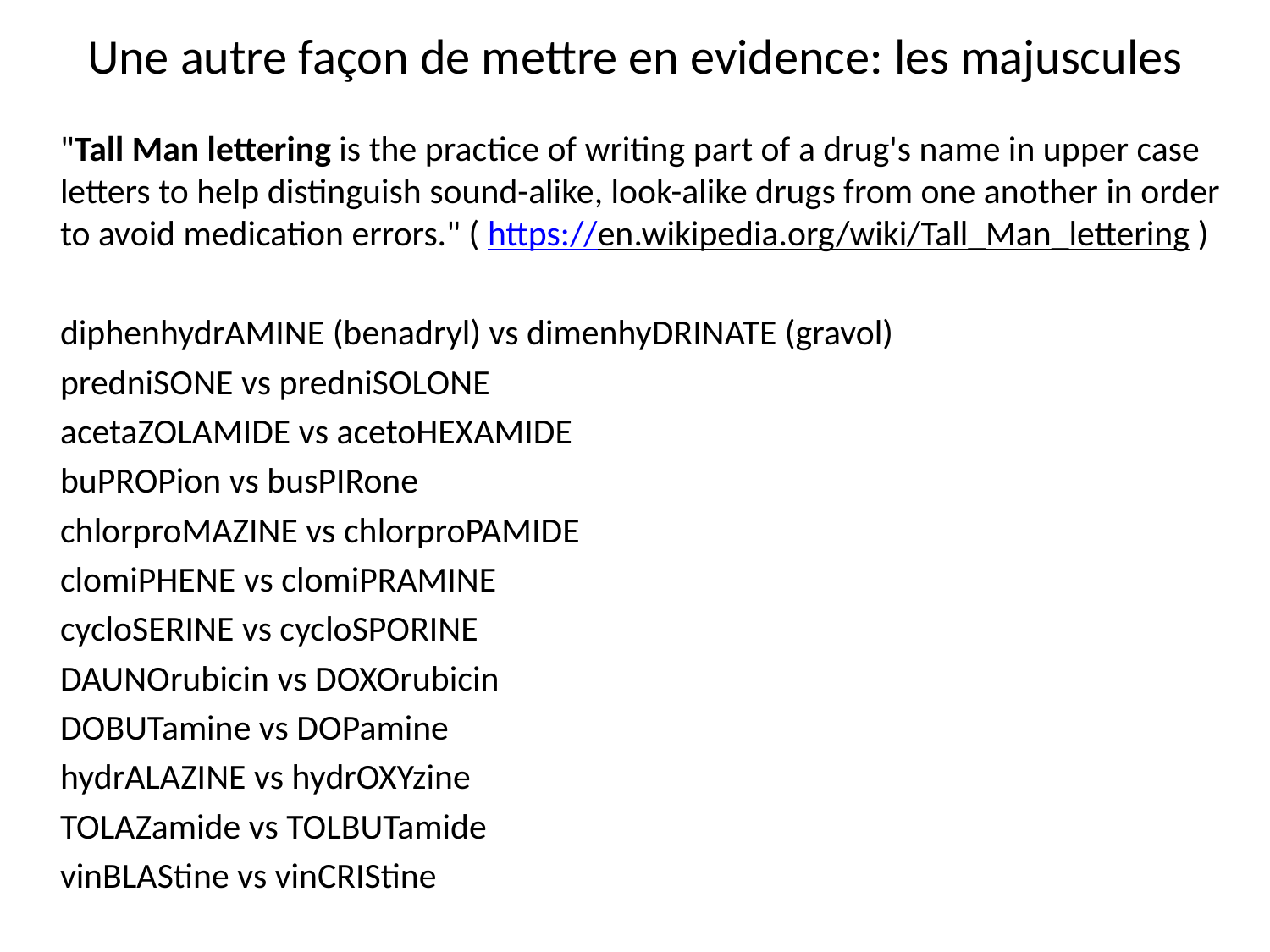

# Une autre façon de mettre en evidence: les majuscules
"Tall Man lettering is the practice of writing part of a drug's name in upper case letters to help distinguish sound-alike, look-alike drugs from one another in order to avoid medication errors." ( https://en.wikipedia.org/wiki/Tall_Man_lettering )

diphenhydrAMINE (benadryl) vs dimenhyDRINATE (gravol)
predniSONE vs predniSOLONE
acetaZOLAMIDE vs acetoHEXAMIDE
buPROPion vs busPIRone
chlorproMAZINE vs chlorproPAMIDE
clomiPHENE vs clomiPRAMINE
cycloSERINE vs cycloSPORINE
DAUNOrubicin vs DOXOrubicin
DOBUTamine vs DOPamine
hydrALAZINE vs hydrOXYzine
TOLAZamide vs TOLBUTamide
vinBLAStine vs vinCRIStine